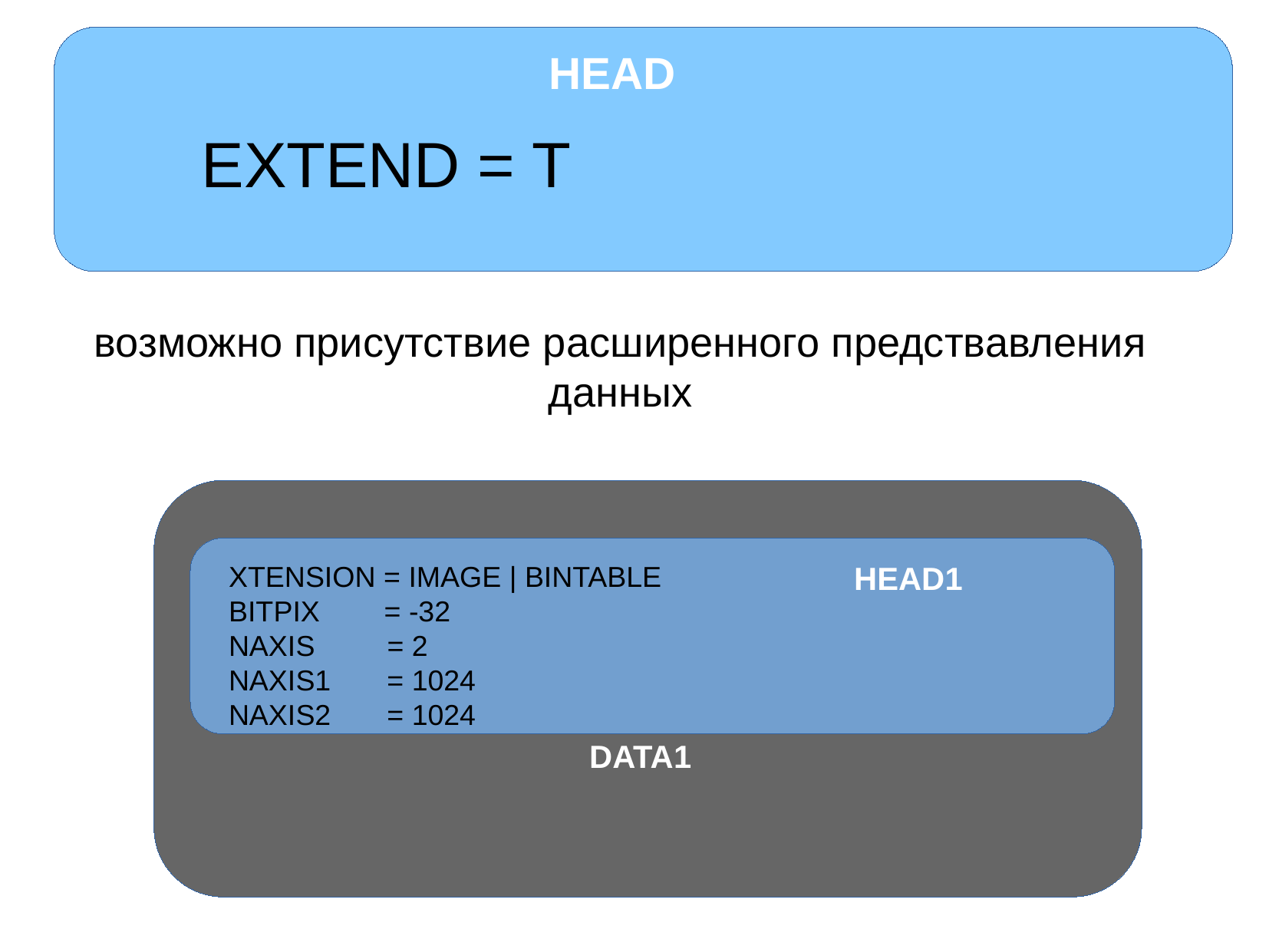

HEAD
EXTEND = T

возможно присутствие расширенного предствавления данных

HEAD1
XTENSION = IMAGE | BINTABLE
BITPIX        = -32
NAXIS         = 2
NAXIS1       = 1024
NAXIS2       = 1024
DATA1